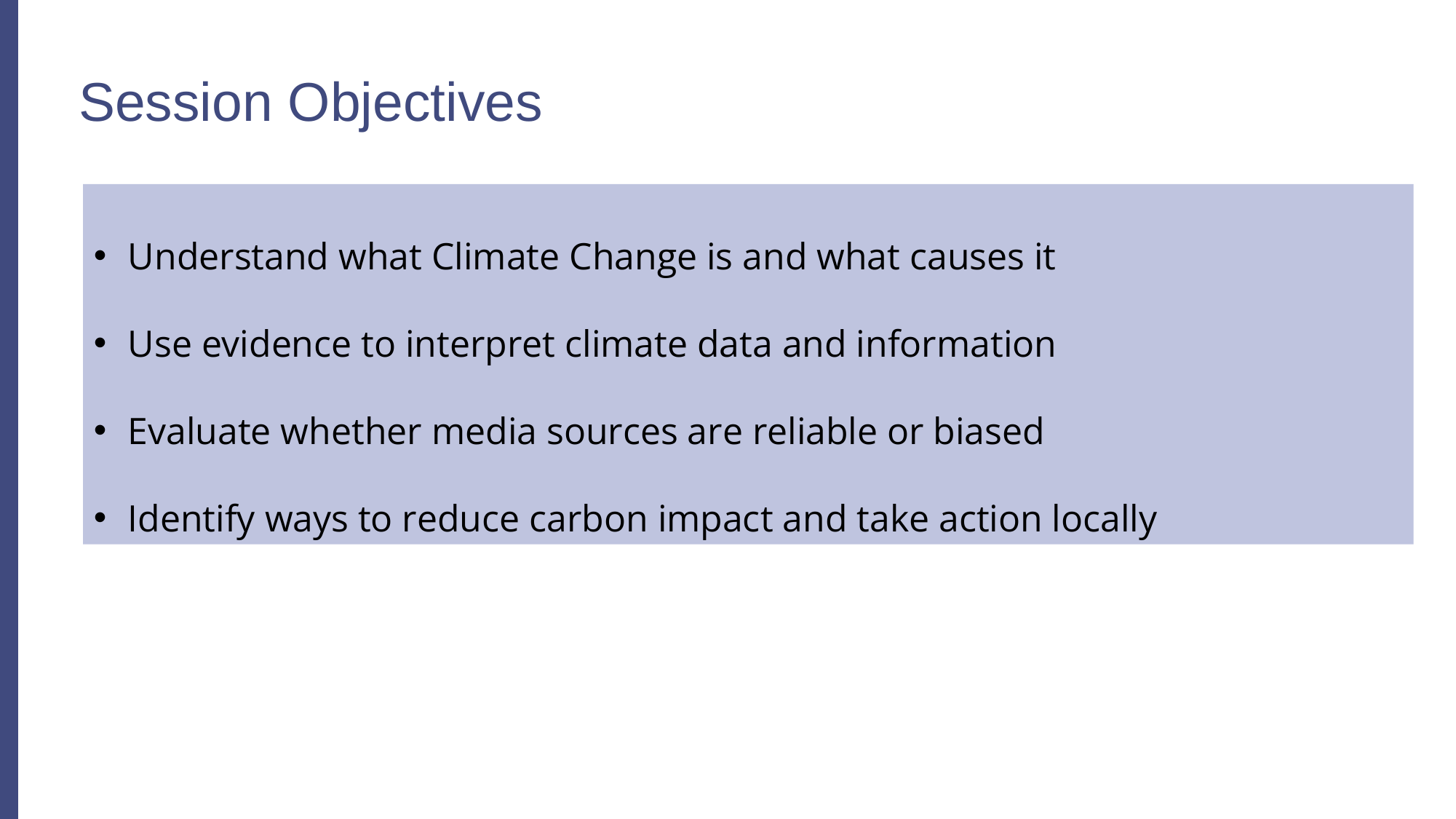

# Session Objectives
Understand what Climate Change is and what causes it
Use evidence to interpret climate data and information
Evaluate whether media sources are reliable or biased
Identify ways to reduce carbon impact and take action locally